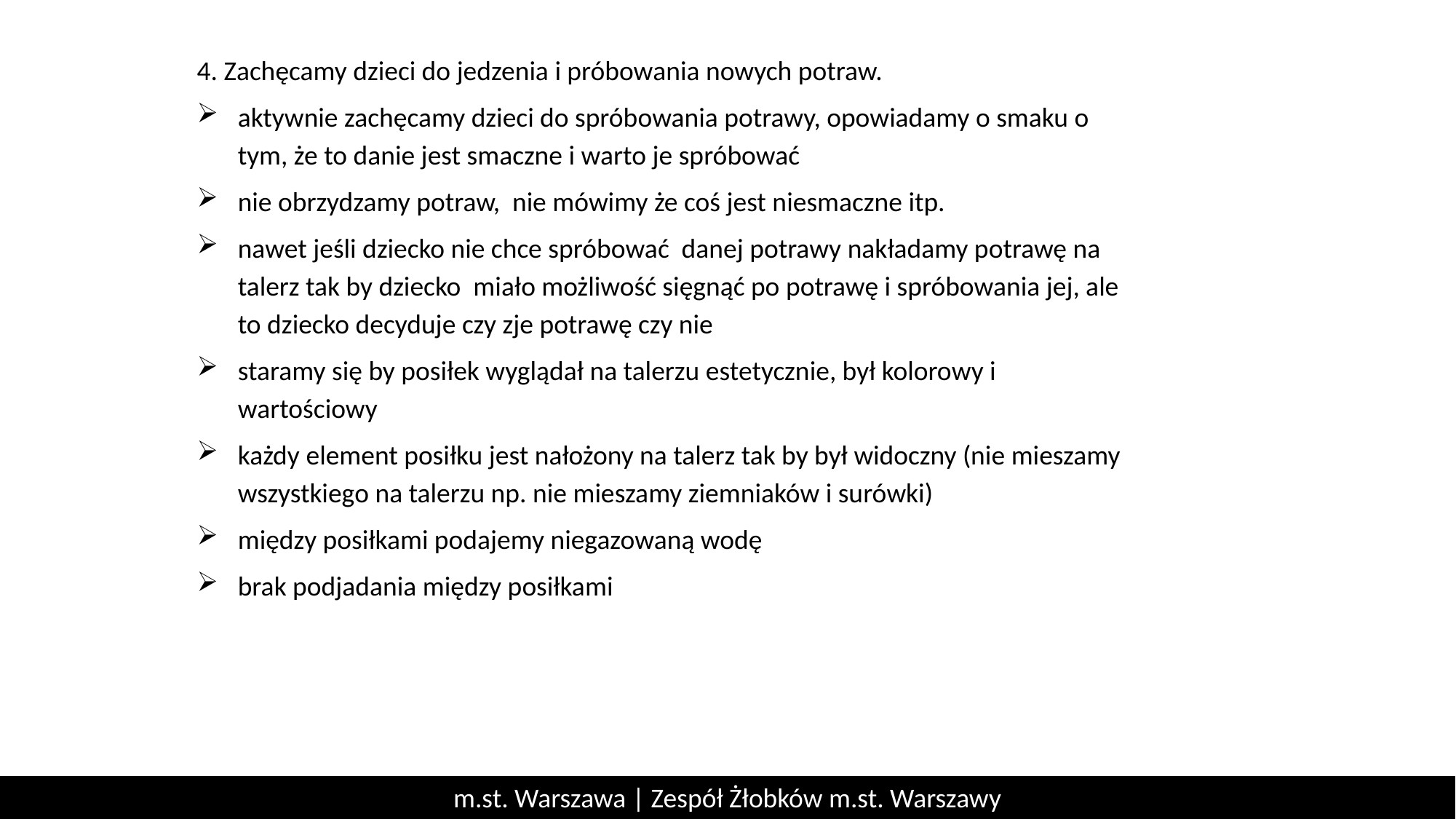

4. Zachęcamy dzieci do jedzenia i próbowania nowych potraw.
aktywnie zachęcamy dzieci do spróbowania potrawy, opowiadamy o smaku o tym, że to danie jest smaczne i warto je spróbować
nie obrzydzamy potraw,  nie mówimy że coś jest niesmaczne itp.
nawet jeśli dziecko nie chce spróbować  danej potrawy nakładamy potrawę na talerz tak by dziecko  miało możliwość sięgnąć po potrawę i spróbowania jej, ale to dziecko decyduje czy zje potrawę czy nie
staramy się by posiłek wyglądał na talerzu estetycznie, był kolorowy i wartościowy
każdy element posiłku jest nałożony na talerz tak by był widoczny (nie mieszamy wszystkiego na talerzu np. nie mieszamy ziemniaków i surówki)
między posiłkami podajemy niegazowaną wodę
brak podjadania między posiłkami
m.st. Warszawa | Zespół Żłobków m.st. Warszawy